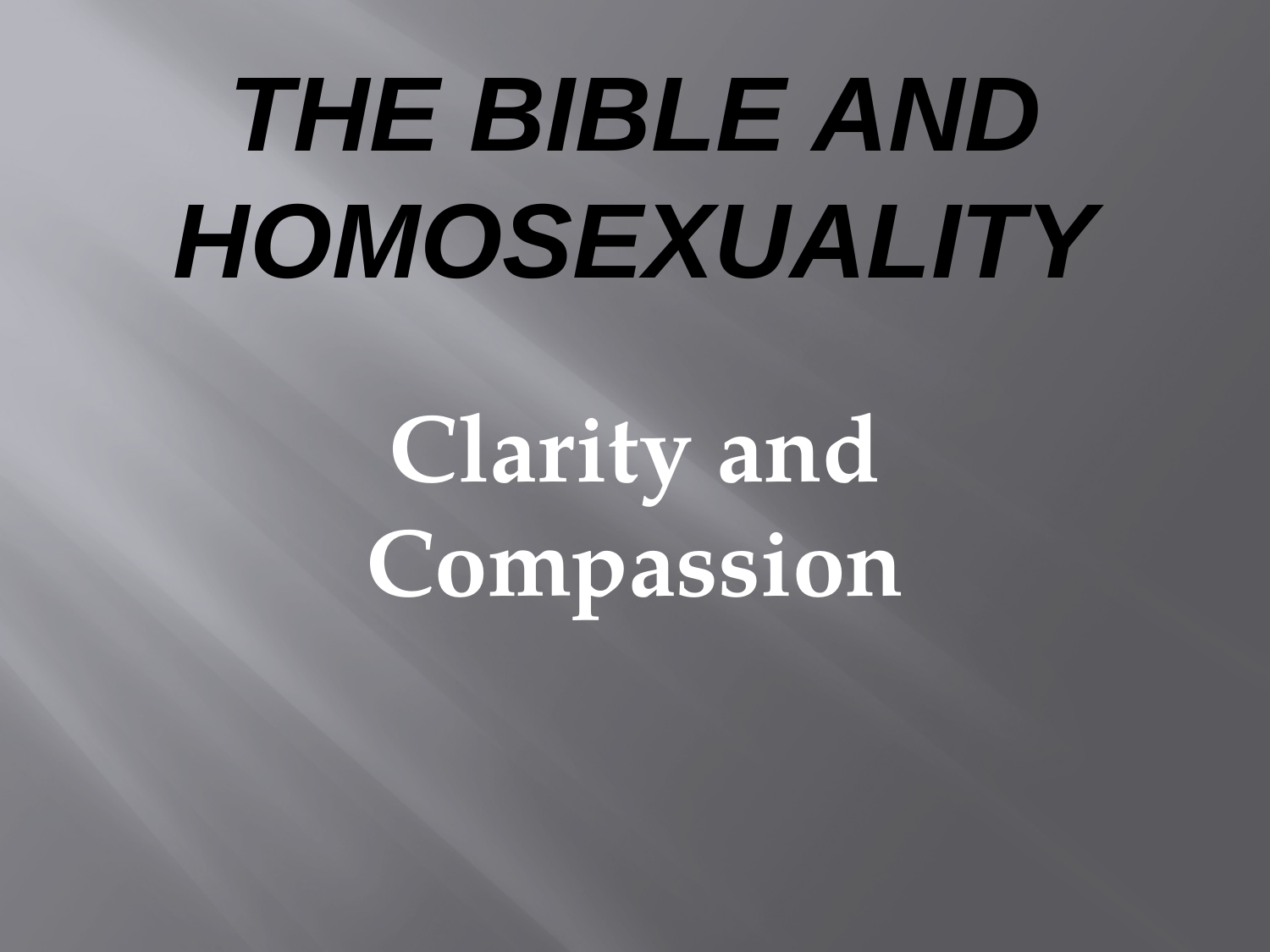

# The Bible and Homosexuality
Clarity and Compassion